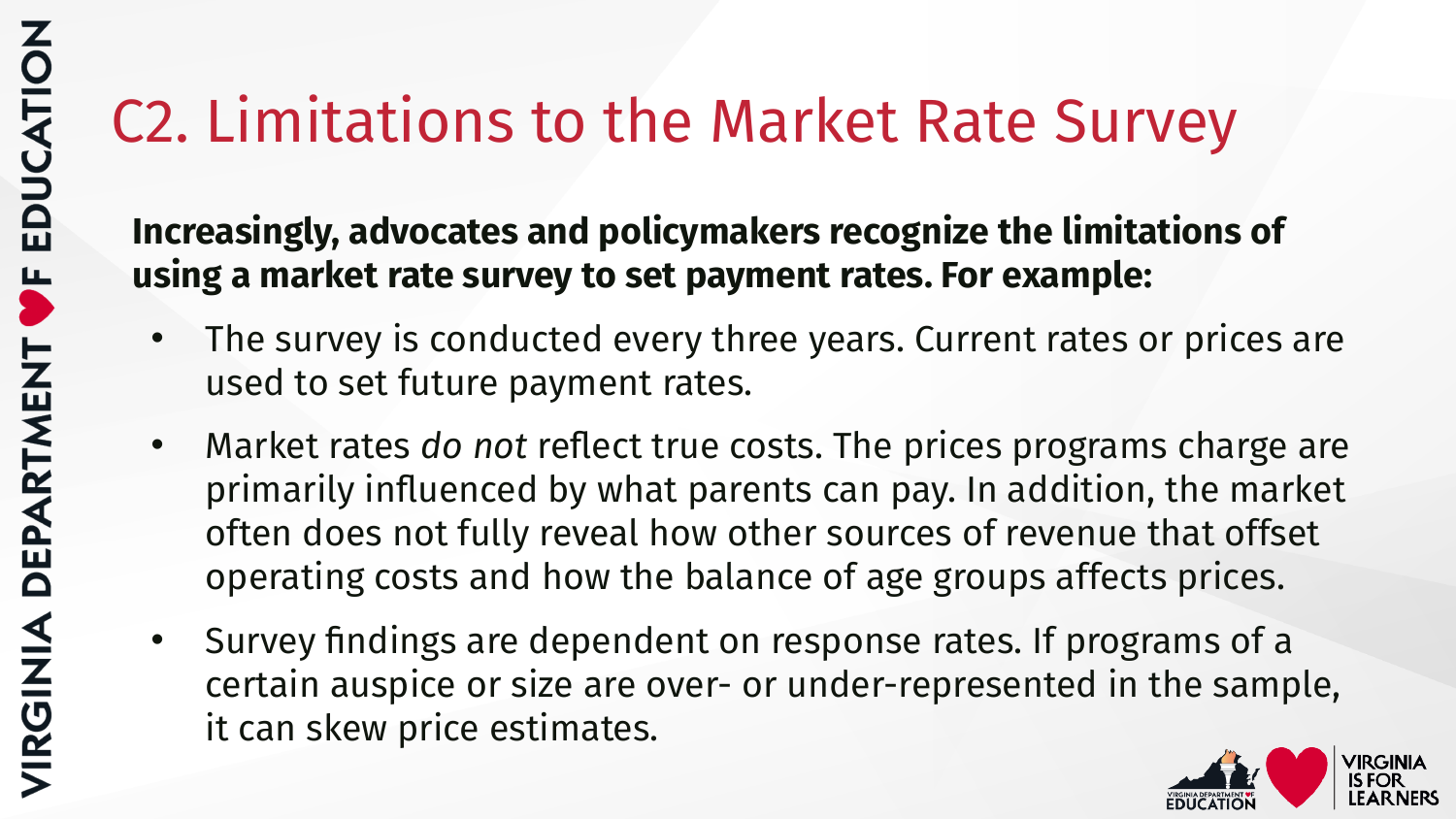

# C2. Limitations to the Market Rate Survey
Increasingly, advocates and policymakers recognize the limitations of using a market rate survey to set payment rates. For example:
The survey is conducted every three years. Current rates or prices are used to set future payment rates.
Market rates do not reflect true costs. The prices programs charge are primarily influenced by what parents can pay. In addition, the market often does not fully reveal how other sources of revenue that offset operating costs and how the balance of age groups affects prices.
Survey findings are dependent on response rates. If programs of a certain auspice or size are over- or under-represented in the sample, it can skew price estimates.